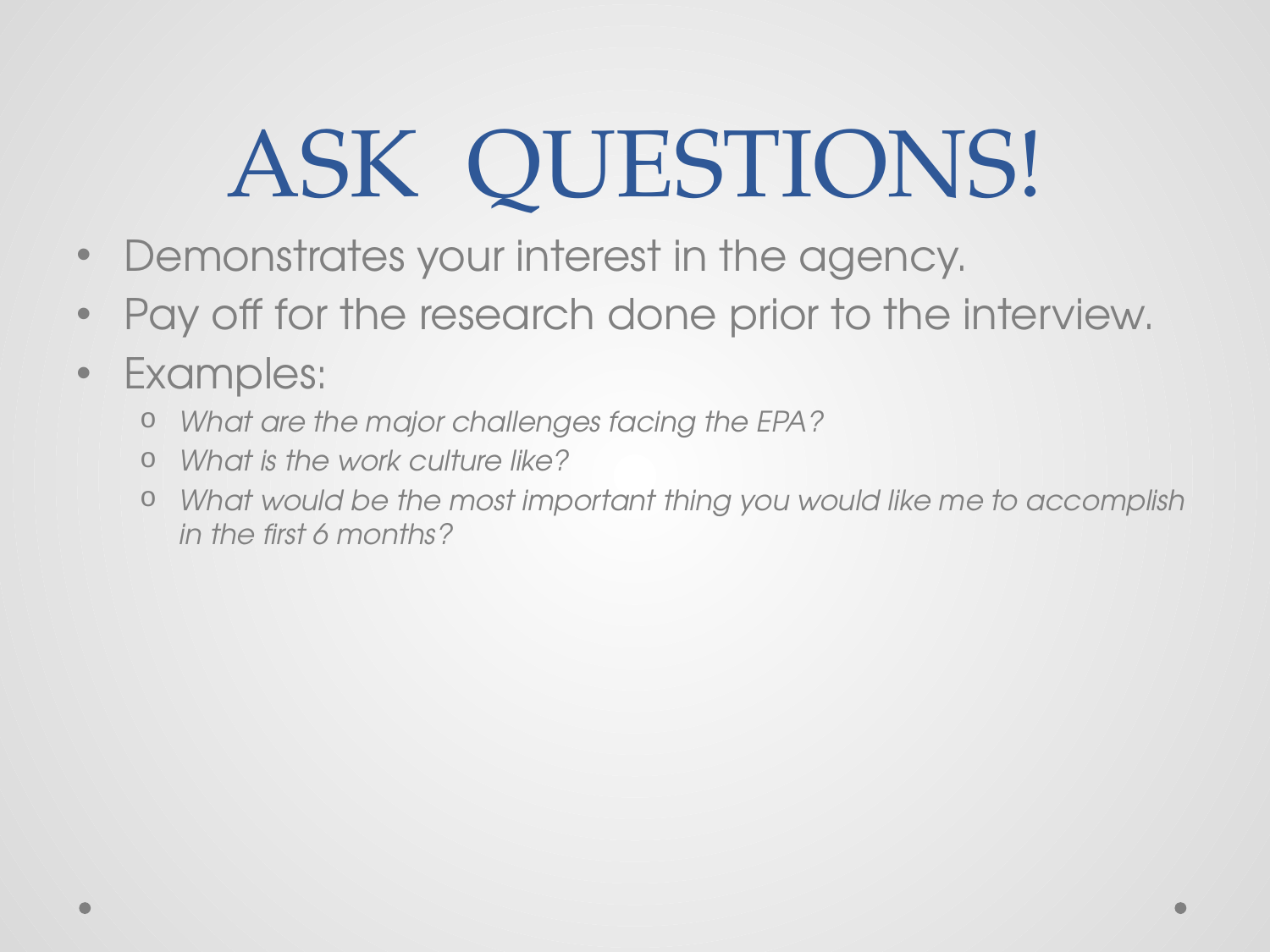

# ASK  QUESTIONS!
Demonstrates your interest in the agency.
Pay off for the research done prior to the interview.
Examples:
What are the major challenges facing the EPA?
What is the work culture like?
What would be the most important thing you would like me to accomplish in the first 6 months?